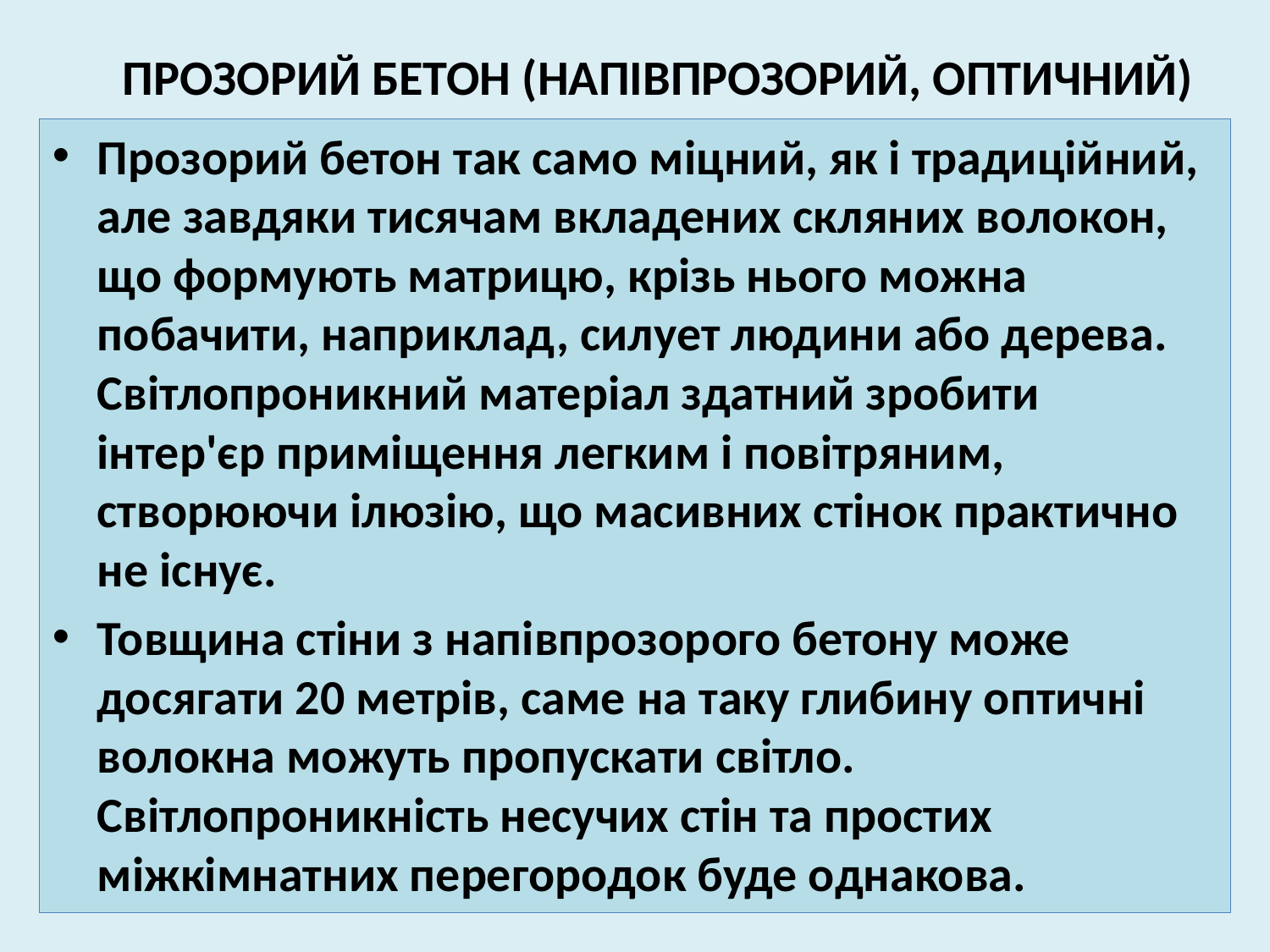

ПРОЗОРИЙ БЕТОН (НАПІВПРОЗОРИЙ, ОПТИЧНИЙ)
Прозорий бетон так само міцний, як і традиційний, але завдяки тисячам вкладених скляних волокон, що формують матрицю, крізь нього можна побачити, наприклад, силует людини або дерева. Світлопроникний матеріал здатний зробити інтер'єр приміщення легким і повітряним, створюючи ілюзію, що масивних стінок практично не існує.
Товщина стіни з напівпрозорого бетону може досягати 20 метрів, саме на таку глибину оптичні волокна можуть пропускати світло. Світлопроникність несучих стін та простих міжкімнатних перегородок буде однакова.